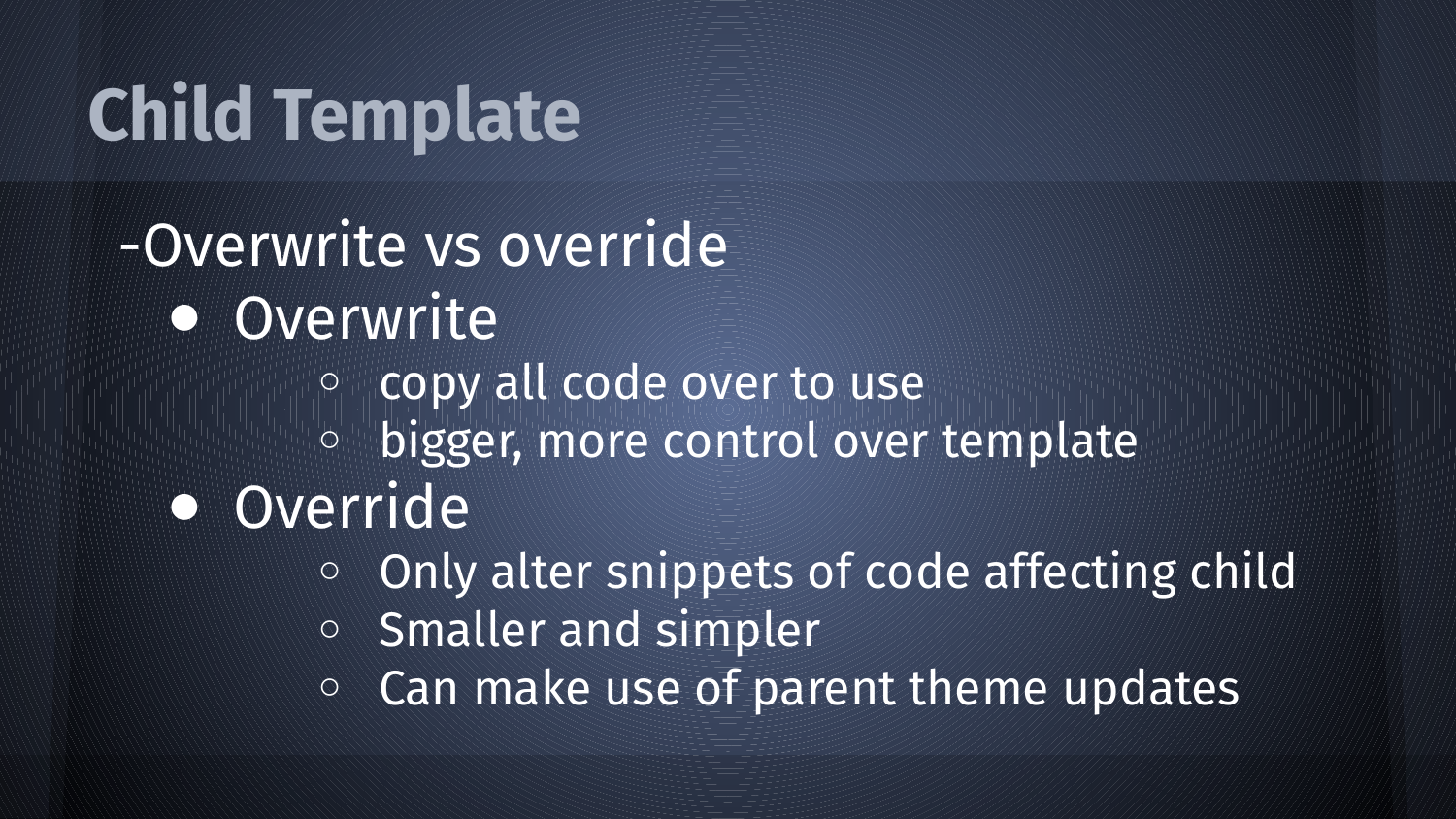

# Child Template
-Overwrite vs override
Overwrite
copy all code over to use
bigger, more control over template
Override
Only alter snippets of code affecting child
Smaller and simpler
Can make use of parent theme updates